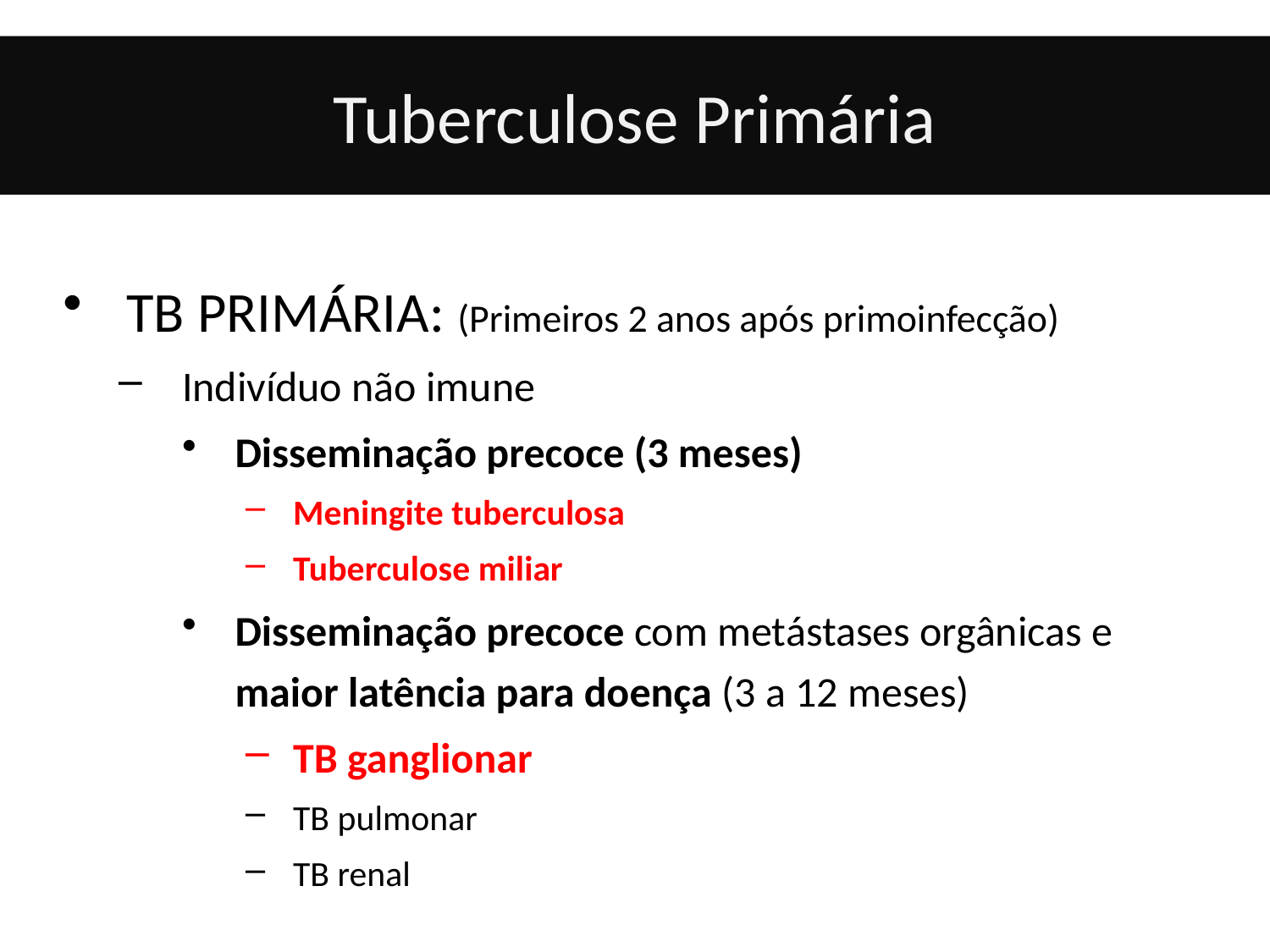

# Tuberculose Primária
TB PRIMÁRIA: (Primeiros 2 anos após primoinfecção)
Indivíduo não imune
Disseminação precoce (3 meses)
Meningite tuberculosa
Tuberculose miliar
Disseminação precoce com metástases orgânicas e maior latência para doença (3 a 12 meses)
TB ganglionar
TB pulmonar
TB renal